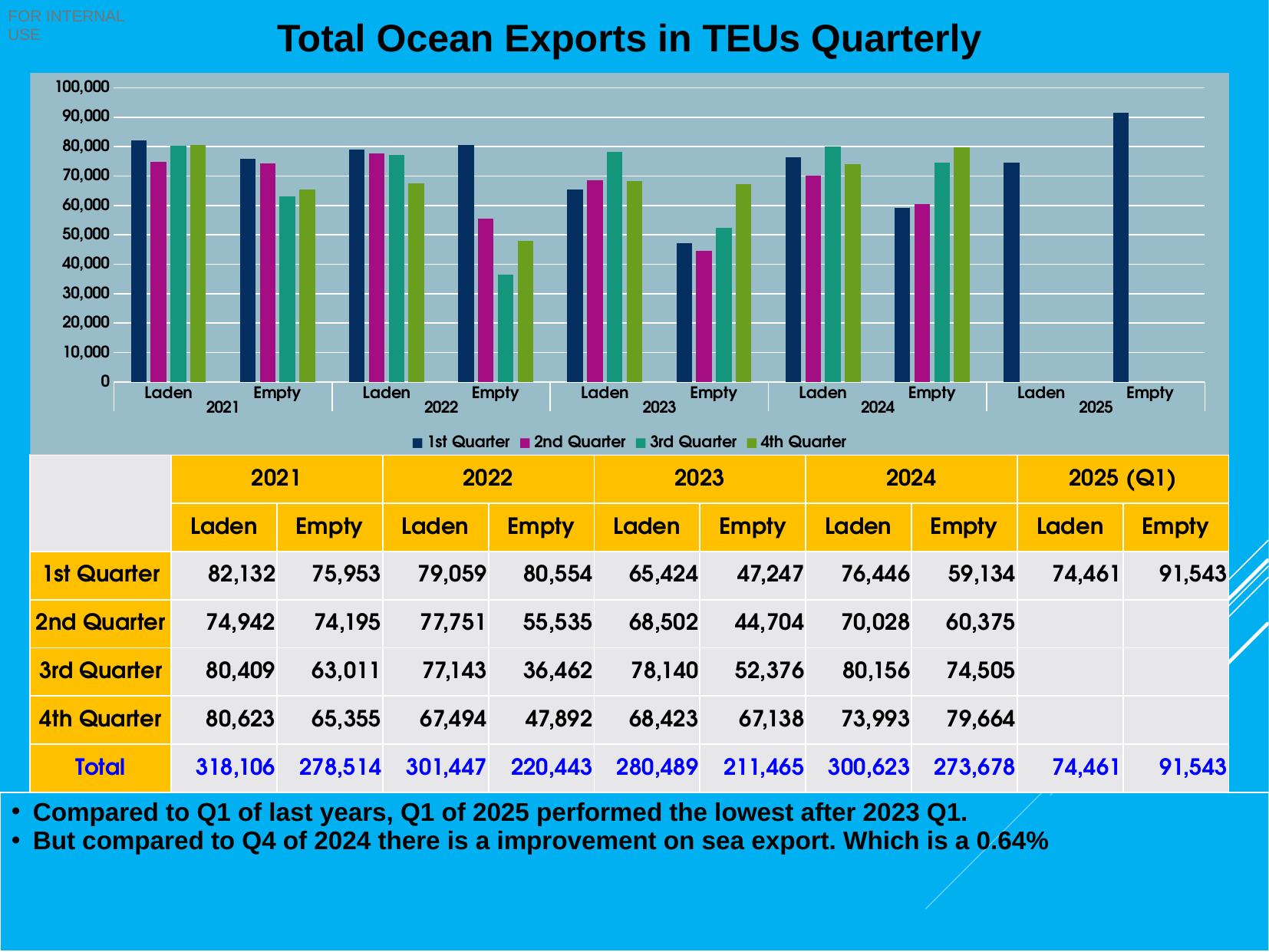

# Total Ocean Exports in TEUs Quarterly

### Chart

| Category | 1st Quarter | 2nd Quarter | 3rd Quarter | 4th Quarter |
|---|---|---|---|---|
| Laden | 82132.0 | 74942.0 | 80409.0 | 80623.0 |
| Empty | 75953.0 | 74195.0 | 63011.0 | 65355.0 |
| Laden | 79059.0 | 77751.0 | 77143.0 | 67494.0 |
| Empty | 80554.0 | 55535.0 | 36462.0 | 47892.0 |
| Laden | 65424.0 | 68502.0 | 78140.0 | 68423.0 |
| Empty | 47247.0 | 44704.0 | 52376.0 | 67138.0 |
| Laden | 76446.0 | 70028.0 | 80156.0 | 73993.0 |
| Empty | 59134.0 | 60375.0 | 74505.0 | 79664.0 |
| Laden | 74461.0 | None | None | None |
| Empty | 91543.0 | None | None | None |
|  | 2021 |  | 2022 |  | 2023 |  | 2024 |  | 2025 (Q1) |  |
| --- | --- | --- | --- | --- | --- | --- | --- | --- | --- | --- |
|  | Laden | Empty | Laden | Empty | Laden | Empty | Laden | Empty | Laden | Empty |
| 1st Quarter | 82,132 | 75,953 | 79,059 | 80,554 | 65,424 | 47,247 | 76,446 | 59,134 | 74,461 | 91,543 |
| 2nd Quarter | 74,942 | 74,195 | 77,751 | 55,535 | 68,502 | 44,704 | 70,028 | 60,375 |  |  |
| 3rd Quarter | 80,409 | 63,011 | 77,143 | 36,462 | 78,140 | 52,376 | 80,156 | 74,505 |  |  |
| 4th Quarter | 80,623 | 65,355 | 67,494 | 47,892 | 68,423 | 67,138 | 73,993 | 79,664 |  |  |
| Total | 318,106 | 278,514 | 301,447 | 220,443 | 280,489 | 211,465 | 300,623 | 273,678 | 74,461 | 91,543 |
Compared to Q1 of last years, Q1 of 2025 performed the lowest after 2023 Q1.
But compared to Q4 of 2024 there is a improvement on sea export. Which is a 0.64%